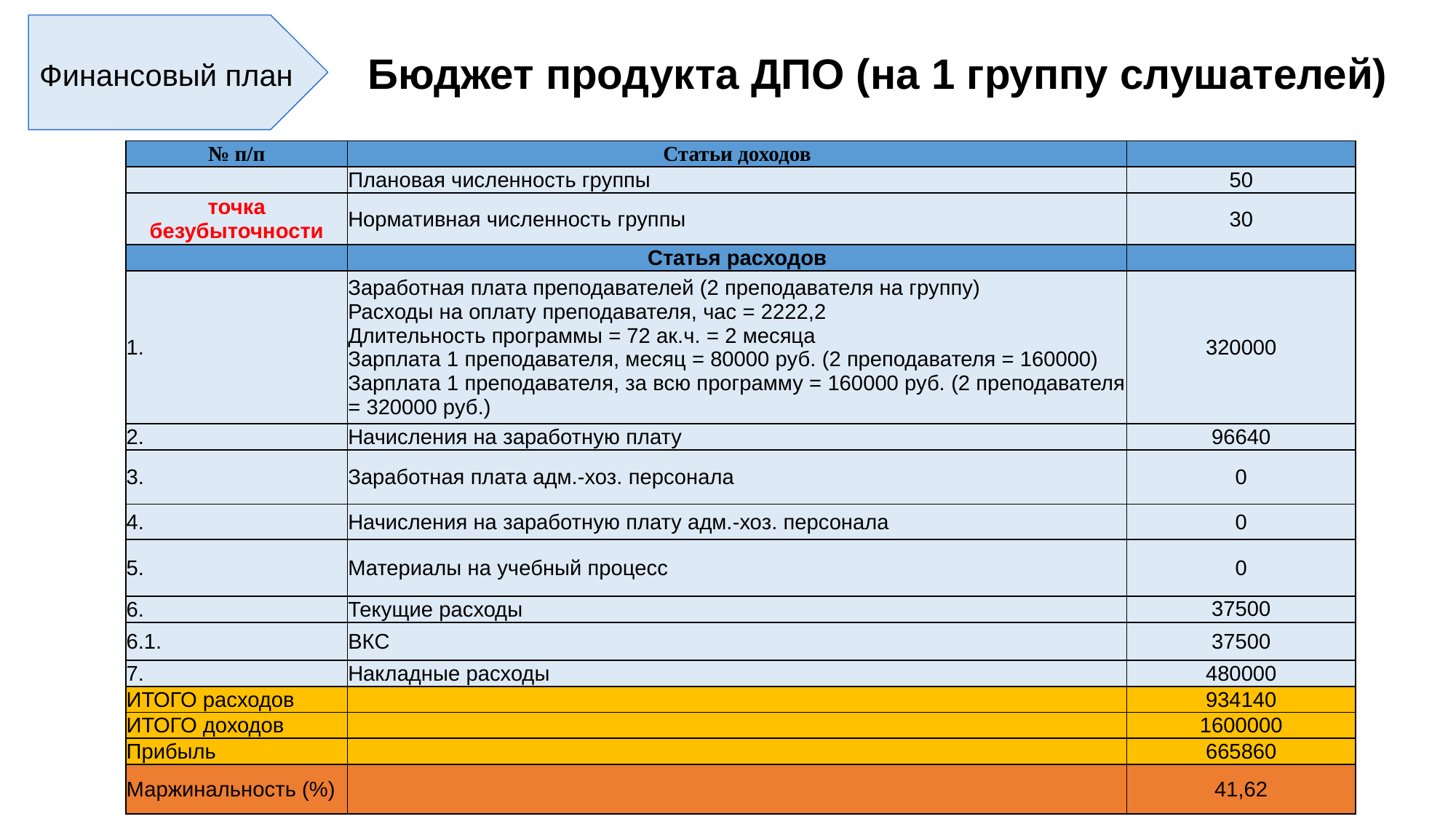

Бюджет продукта ДПО (на 1 группу слушателей)
Финансовый план
| № п/п | Статьи доходов |  |
| --- | --- | --- |
|  | Плановая численность группы | 50 |
| точка безубыточности | Нормативная численность группы | 30 |
|  | Статья расходов |  |
| 1. | Заработная плата преподавателей (2 преподавателя на группу) Расходы на оплату преподавателя, час = 2222,2 Длительность программы = 72 ак.ч. = 2 месяца Зарплата 1 преподавателя, месяц = 80000 руб. (2 преподавателя = 160000) Зарплата 1 преподавателя, за всю программу = 160000 руб. (2 преподавателя = 320000 руб.) | 320000 |
| 2. | Начисления на заработную плату | 96640 |
| 3. | Заработная плата адм.-хоз. персонала | 0 |
| 4. | Начисления на заработную плату адм.-хоз. персонала | 0 |
| 5. | Материалы на учебный процесс | 0 |
| 6. | Текущие расходы | 37500 |
| 6.1. | ВКС | 37500 |
| 7. | Накладные расходы | 480000 |
| ИТОГО расходов |  | 934140 |
| ИТОГО доходов |  | 1600000 |
| Прибыль |  | 665860 |
| Маржинальность (%) |  | 41,62 |